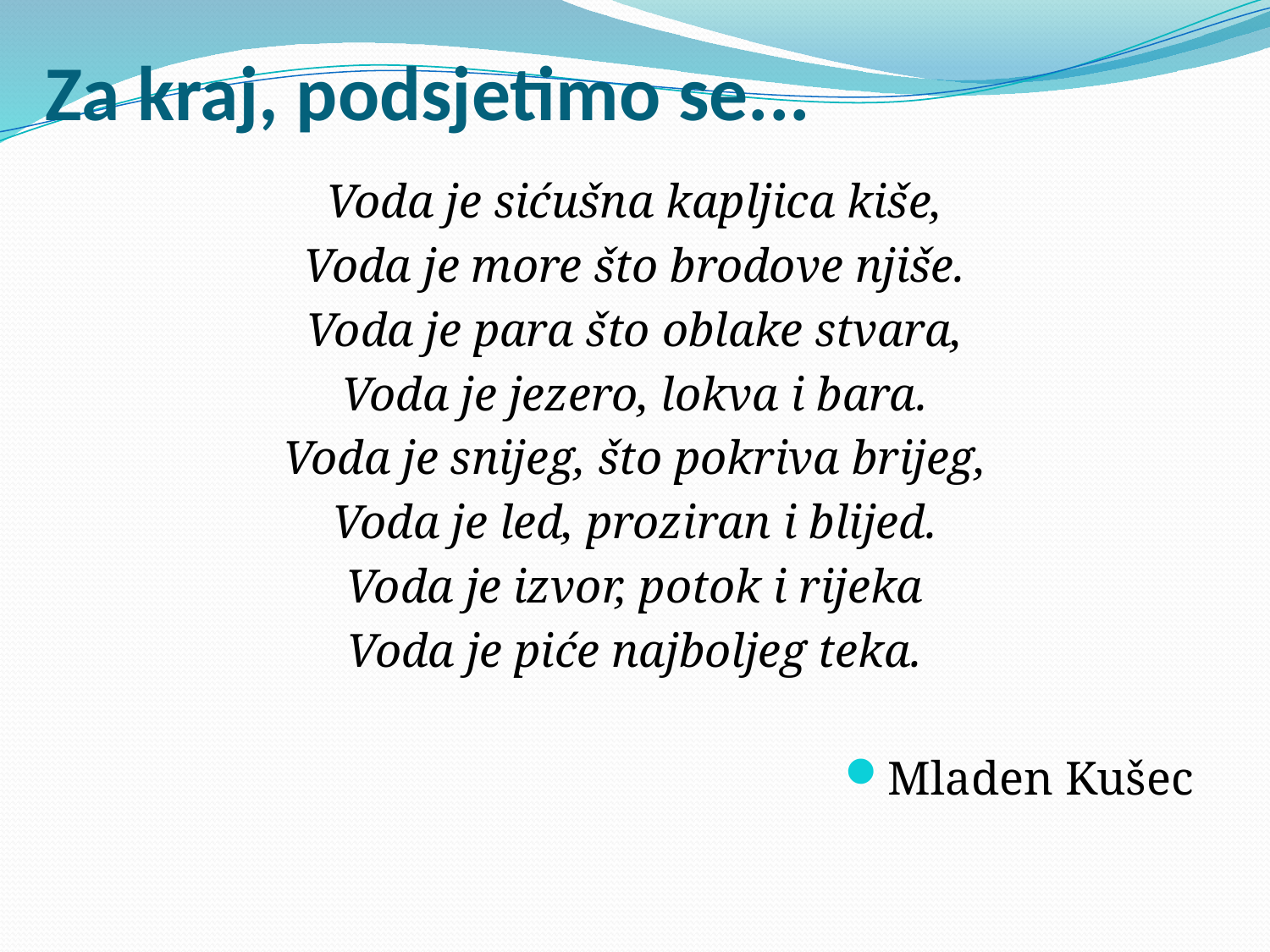

# Za kraj, podsjetimo se...
Voda je sićušna kapljica kiše,
Voda je more što brodove njiše.
Voda je para što oblake stvara,
Voda je jezero, lokva i bara.
Voda je snijeg, što pokriva brijeg,
Voda je led, proziran i blijed.
Voda je izvor, potok i rijeka
Voda je piće najboljeg teka.

Mladen Kušec